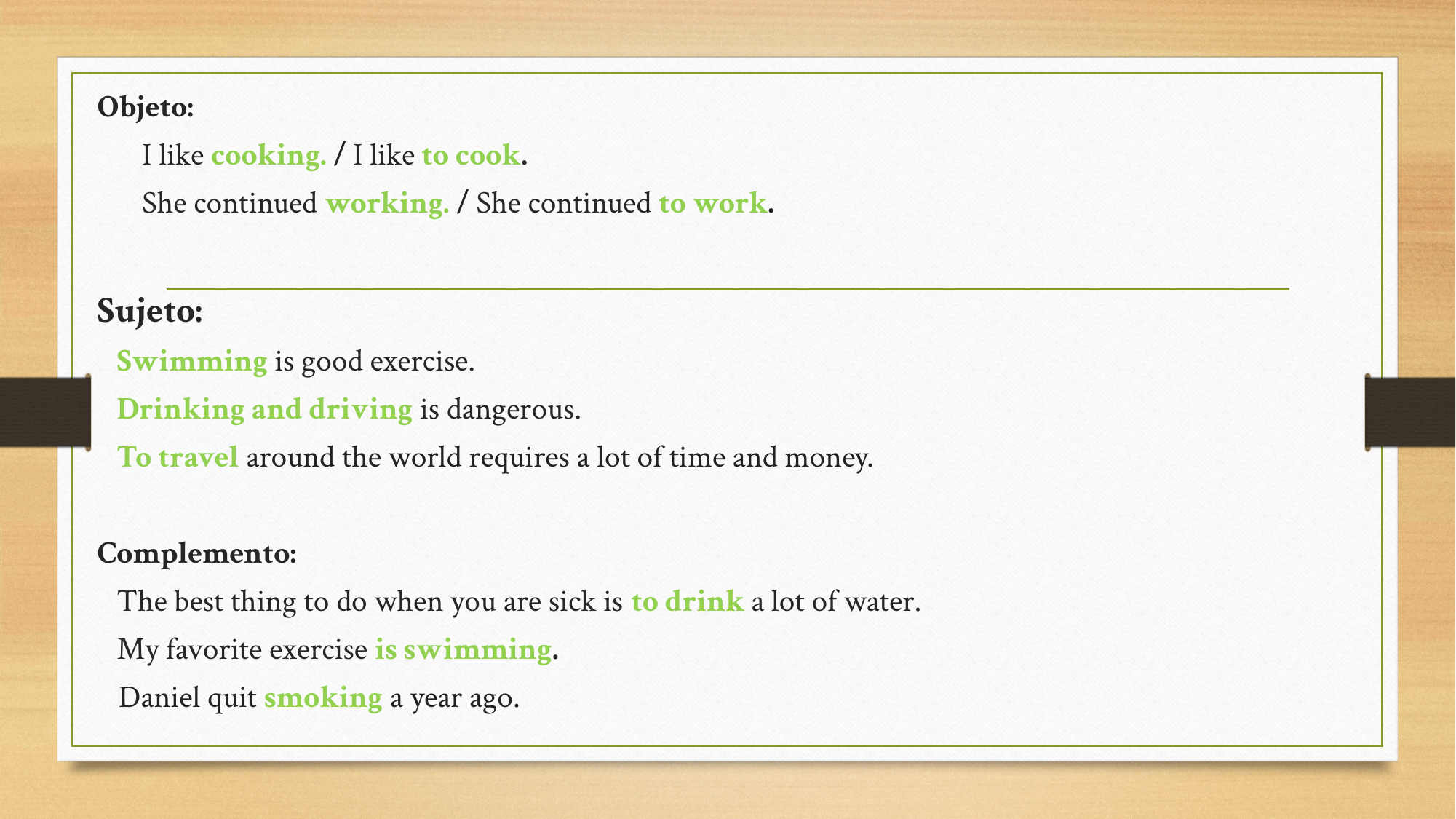

Objeto:
 	I like cooking. / I like to cook.
	She continued working. / She continued to work.

Sujeto:
   Swimming is good exercise.
   Drinking and driving is dangerous.
   To travel around the world requires a lot of time and money.

Complemento:
   The best thing to do when you are sick is to drink a lot of water.
   My favorite exercise is swimming.
   Daniel quit smoking a year ago.